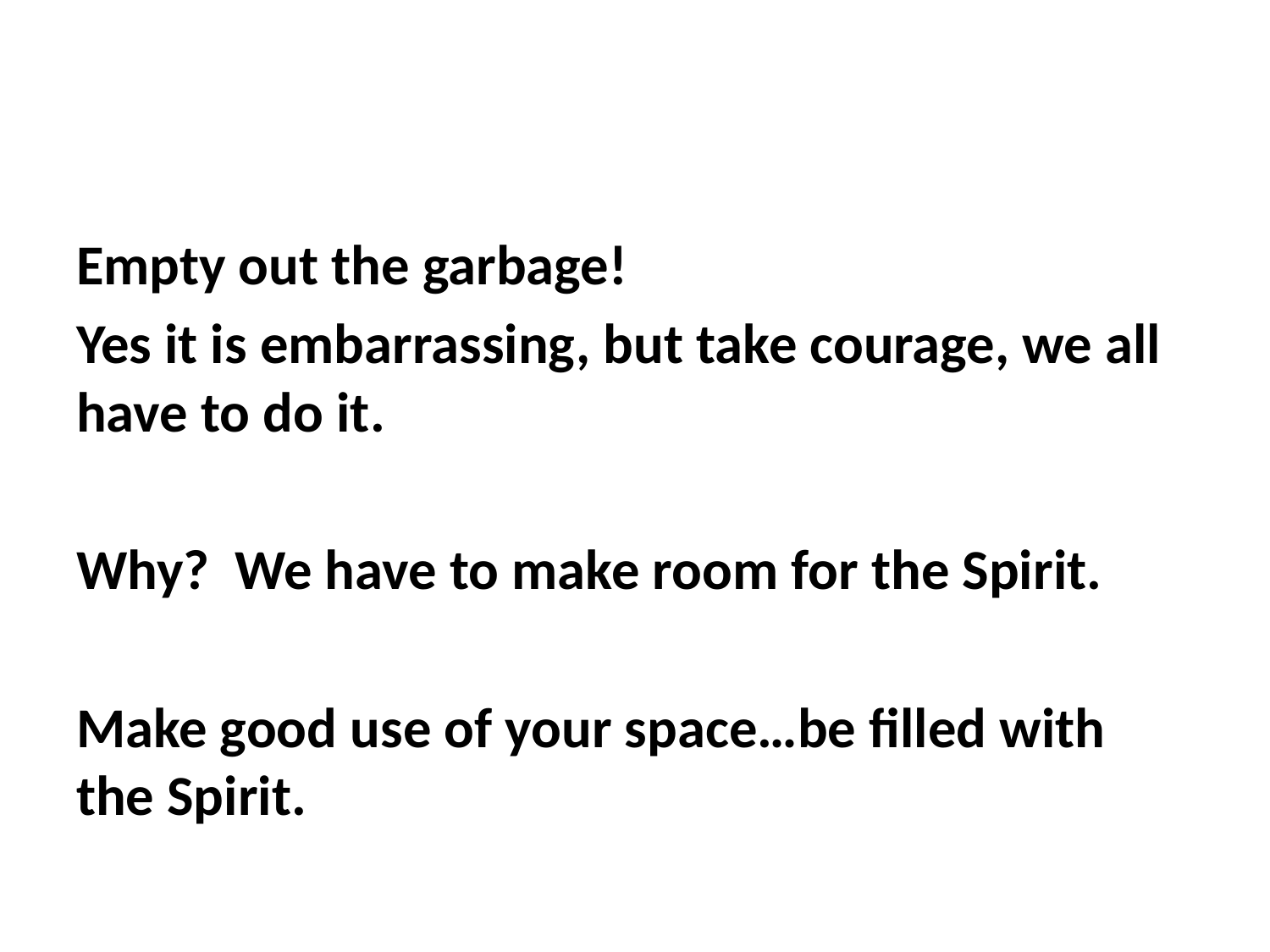

#
Empty out the garbage!
Yes it is embarrassing, but take courage, we all have to do it.

Why?  We have to make room for the Spirit.

Make good use of your space…be filled with the Spirit.